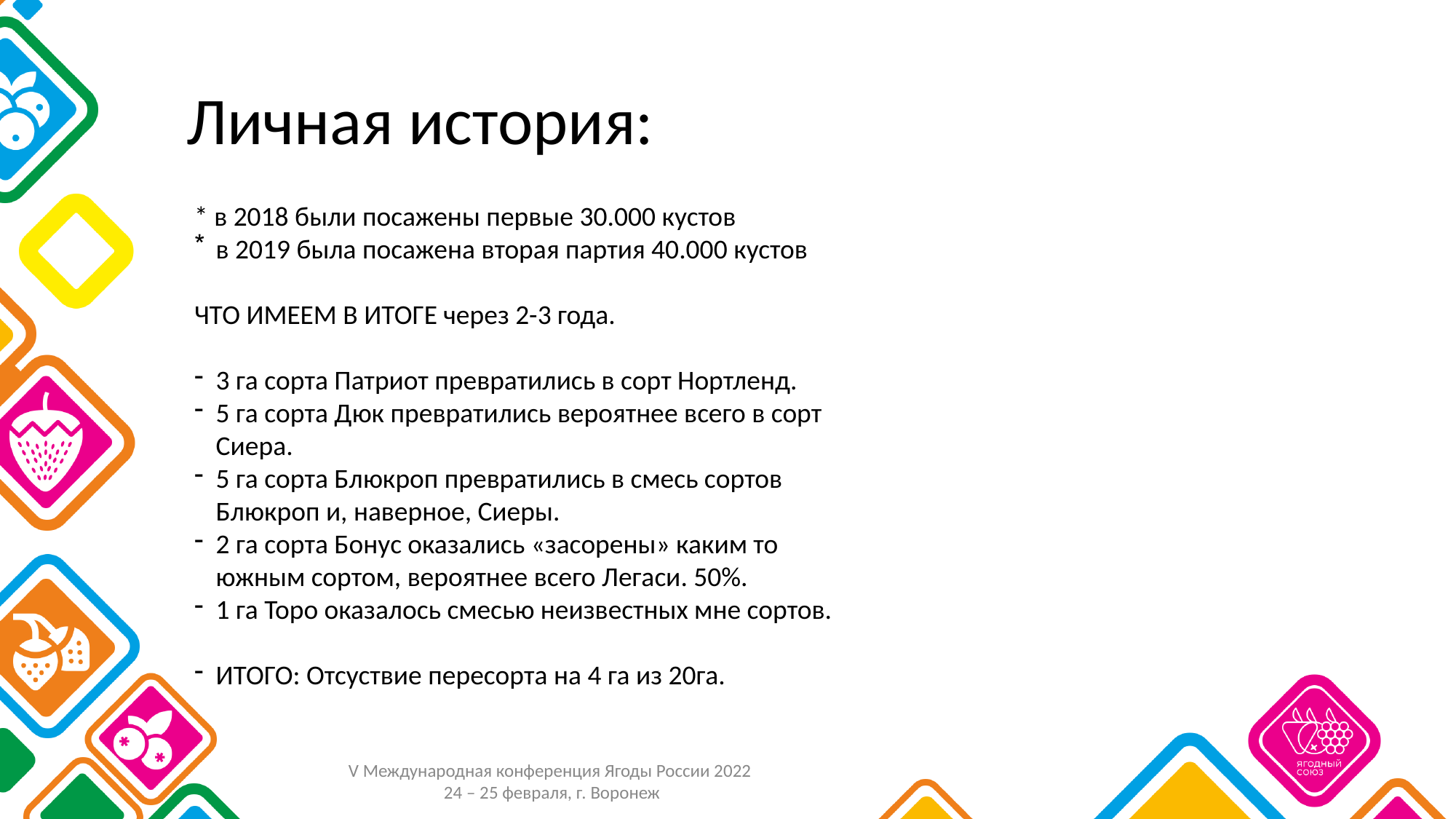

# Личная история:
* в 2018 были посажены первые 30.000 кустов
в 2019 была посажена вторая партия 40.000 кустов

ЧТО ИМЕЕМ В ИТОГЕ через 2-3 года.

3 га сорта Патриот превратились в сорт Нортленд.
5 га сорта Дюк превратились вероятнее всего в сорт Сиера.
5 га сорта Блюкроп превратились в смесь сортов Блюкроп и, наверное, Сиеры.
2 га сорта Бонус оказались «засорены» каким то южным сортом, вероятнее всего Легаси. 50%.
1 га Торо оказалось смесью неизвестных мне сортов.

ИТОГО: Отсуствие пересорта на 4 га из 20га.
V Международная конференция Ягоды России 2022
24 – 25 февраля, г. Воронеж
5